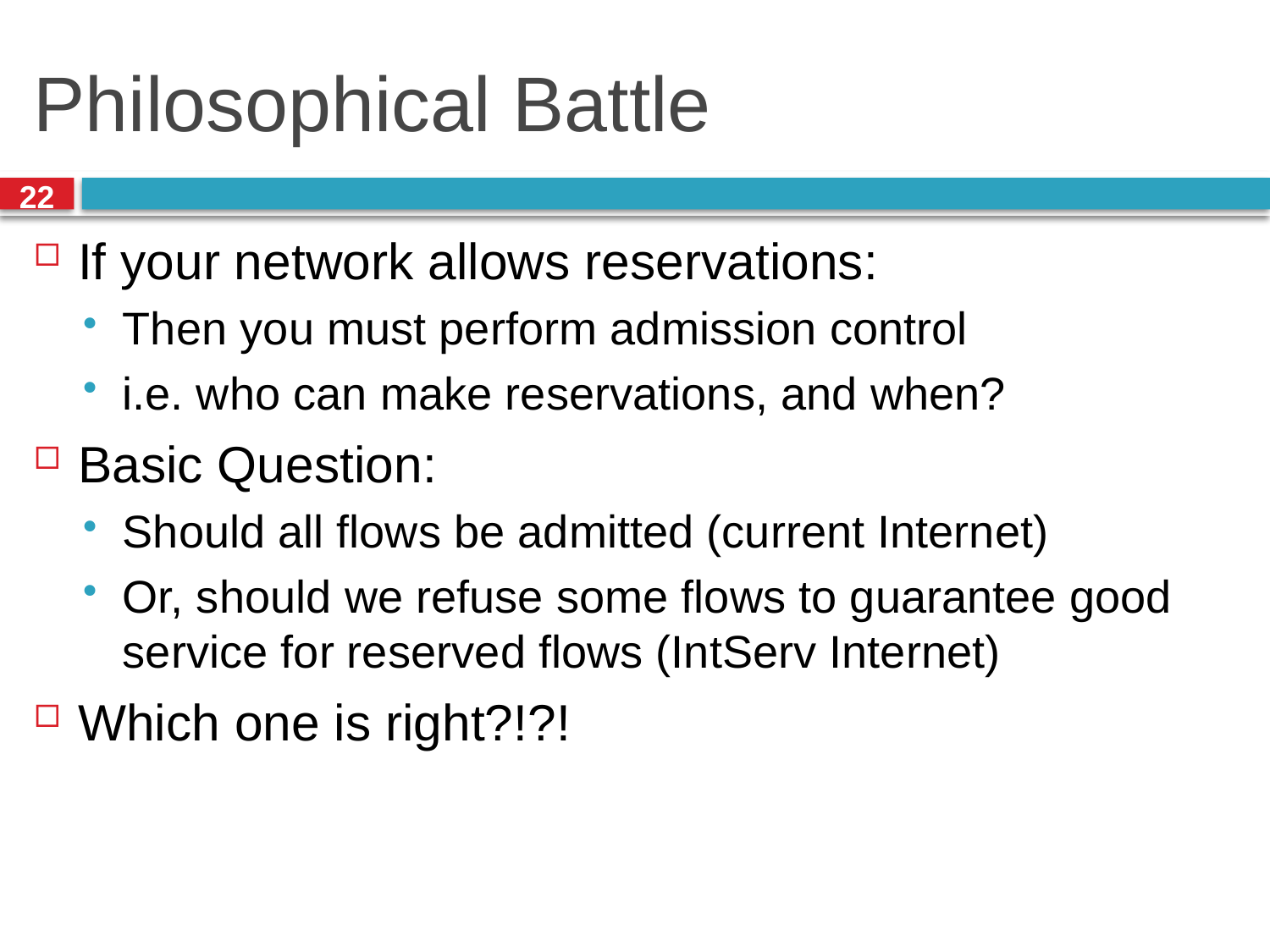

# Philosophical Battle
22
If your network allows reservations:
Then you must perform admission control
i.e. who can make reservations, and when?
Basic Question:
Should all flows be admitted (current Internet)
Or, should we refuse some flows to guarantee good service for reserved flows (IntServ Internet)
Which one is right?!?!